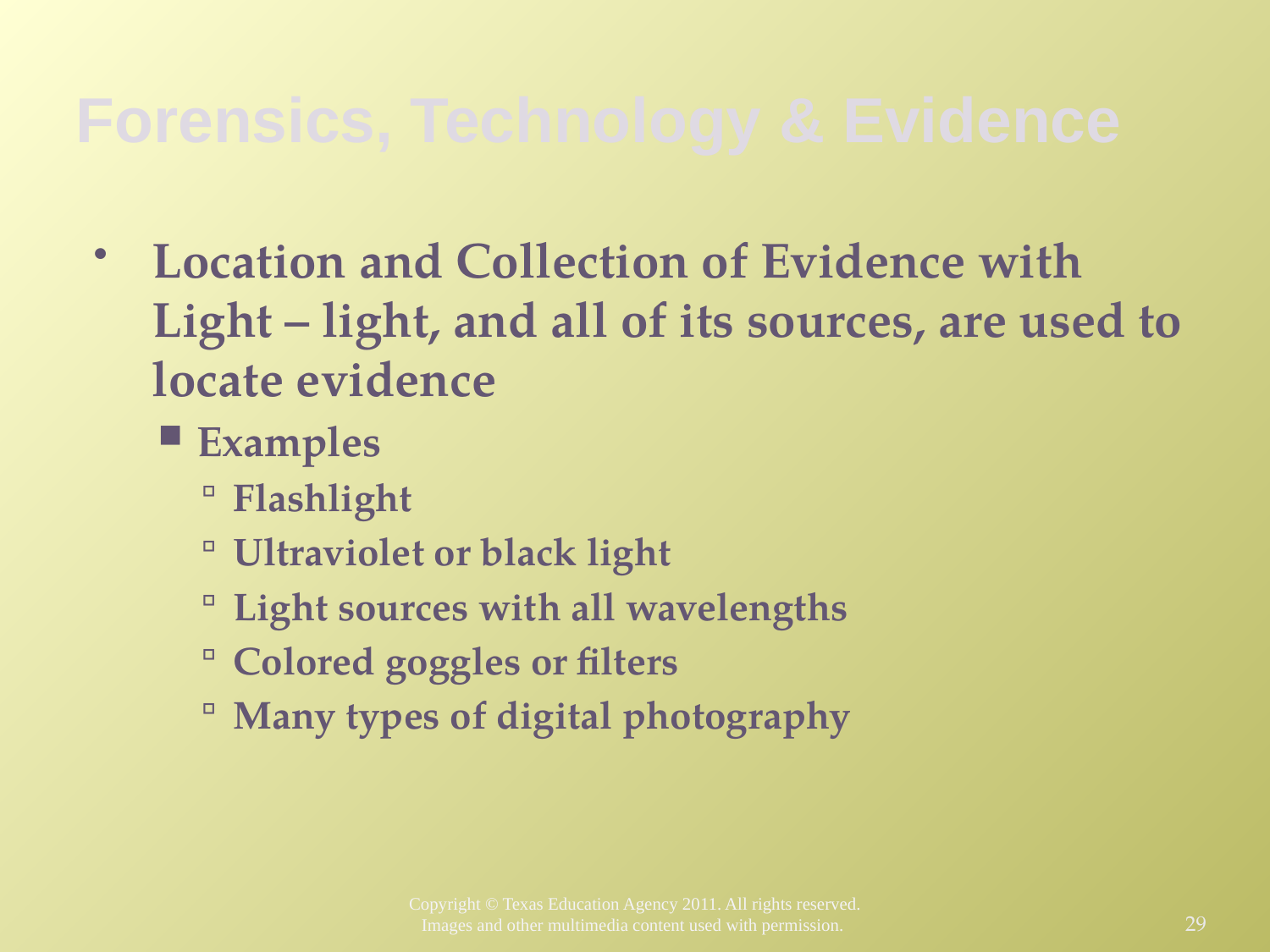

# Forensics, Technology & Evidence
Location and Collection of Evidence with Light – light, and all of its sources, are used to locate evidence
Examples
Flashlight
Ultraviolet or black light
Light sources with all wavelengths
Colored goggles or filters
Many types of digital photography

29